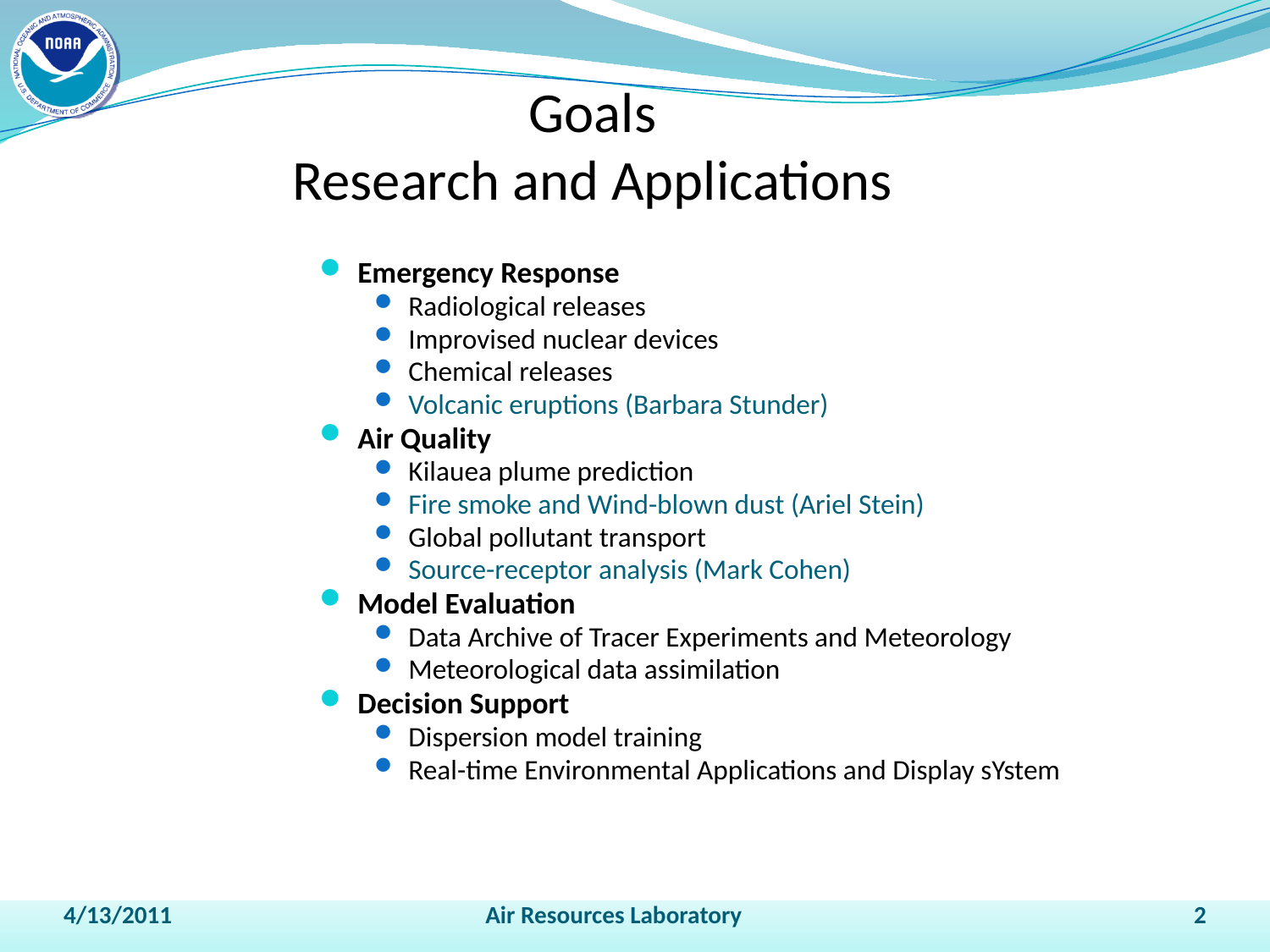

# Goals Research and Applications
Emergency Response
Radiological releases
Improvised nuclear devices
Chemical releases
Volcanic eruptions (Barbara Stunder)
Air Quality
Kilauea plume prediction
Fire smoke and Wind-blown dust (Ariel Stein)
Global pollutant transport
Source-receptor analysis (Mark Cohen)
Model Evaluation
Data Archive of Tracer Experiments and Meteorology
Meteorological data assimilation
Decision Support
Dispersion model training
Real-time Environmental Applications and Display sYstem

4/13/2011
Air Resources Laboratory
2